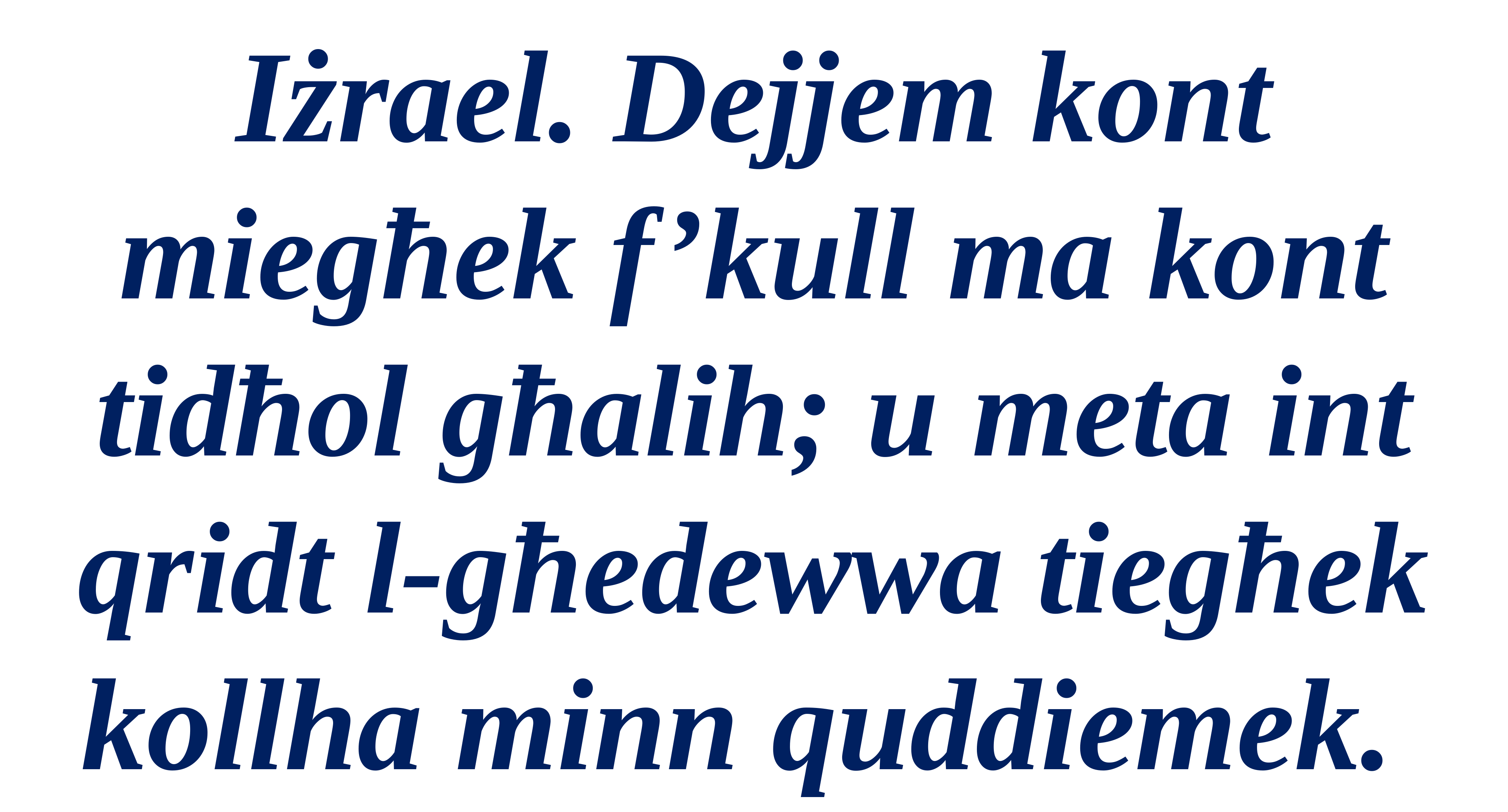

Iżrael. Dejjem kont miegħek f’kull ma kont tidħol għalih; u meta int qridt l-għedewwa tiegħek kollha minn quddiemek.